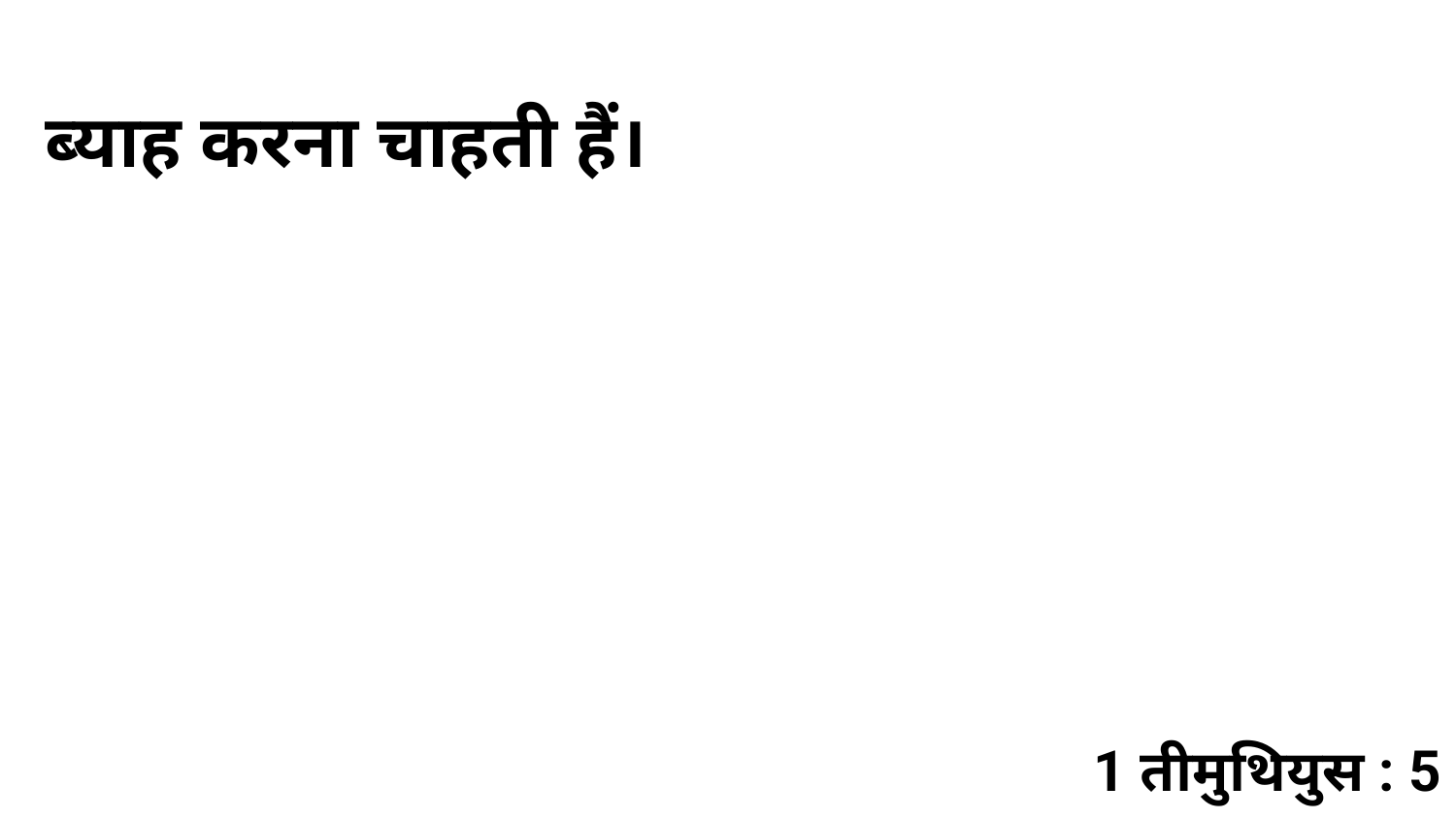

ब्याह करना चाहती हैं।
1 तीमुथियुस : 5